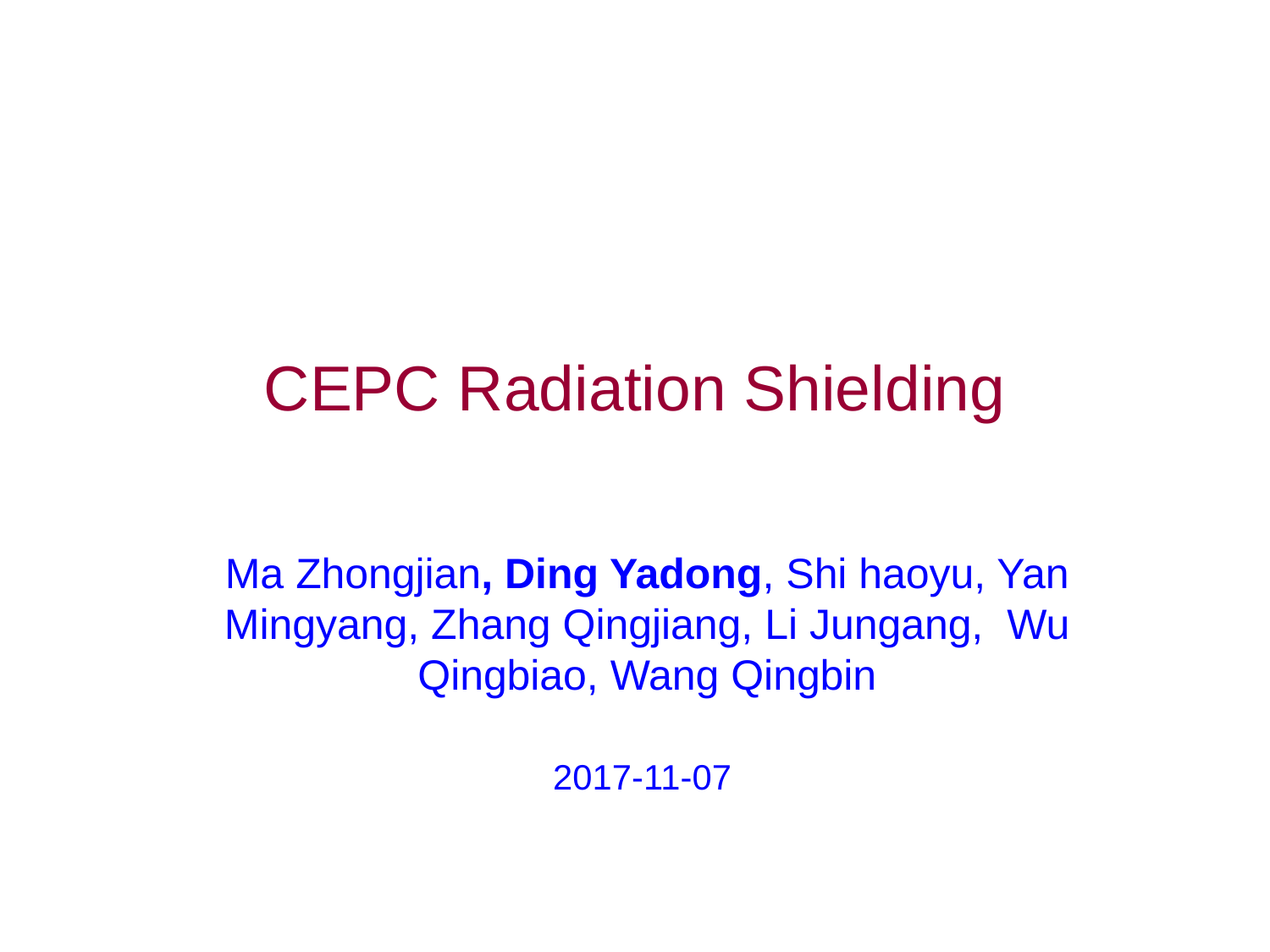

# CEPC Radiation Shielding
Ma Zhongjian, Ding Yadong, Shi haoyu, Yan Mingyang, Zhang Qingjiang, Li Jungang,  Wu Qingbiao, Wang Qingbin

2017-11-07